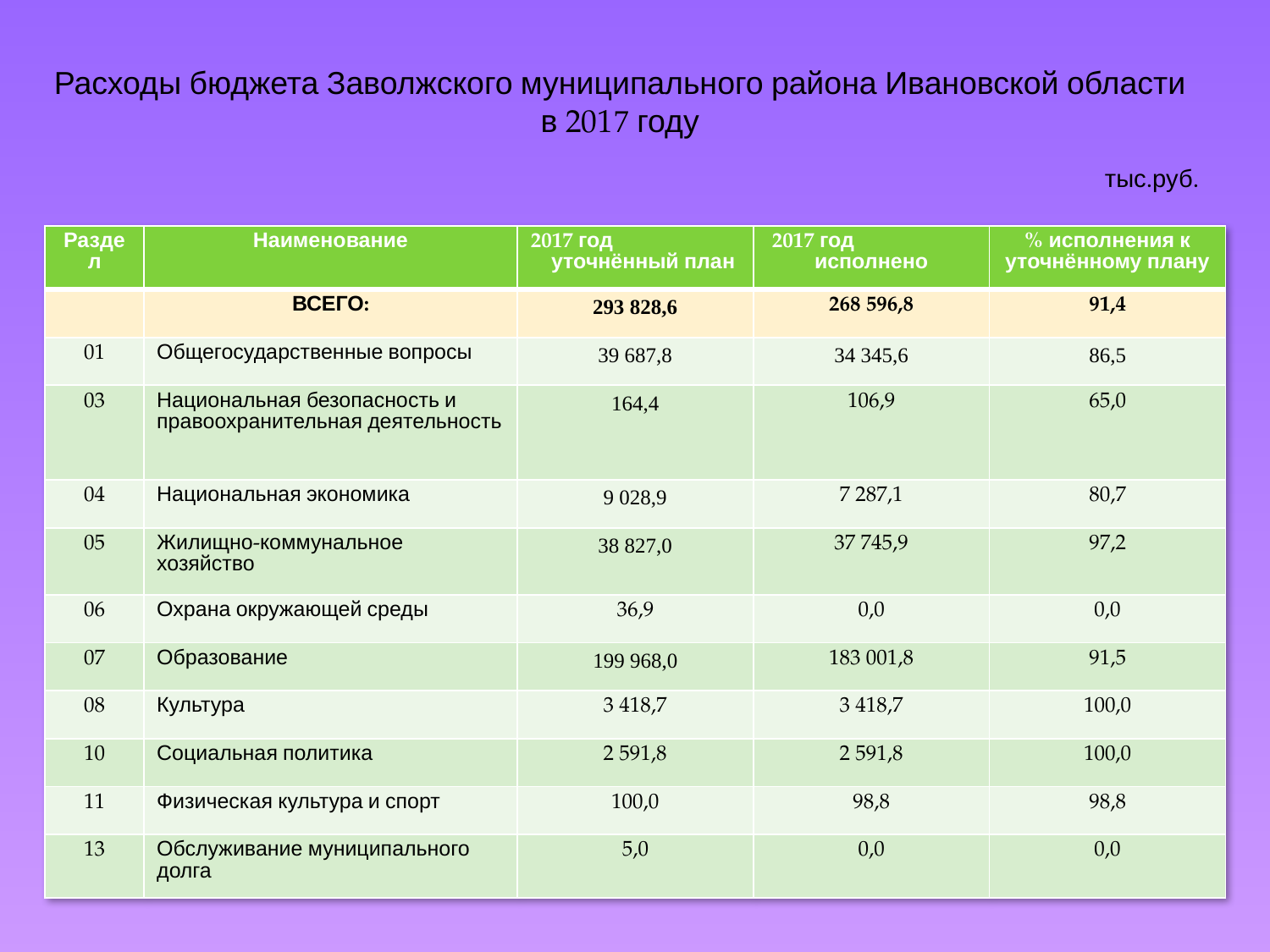

Расходы бюджета Заволжского муниципального района Ивановской области
в 2017 году
тыс.руб.
| Раздел | Наименование | 2017 год уточнённый план | 2017 год исполнено | % исполнения к уточнённому плану |
| --- | --- | --- | --- | --- |
|  | ВСЕГО: | 293 828,6 | 268 596,8 | 91,4 |
| 01 | Общегосударственные вопросы | 39 687,8 | 34 345,6 | 86,5 |
| 03 | Национальная безопасность и правоохранительная деятельность | 164,4 | 106,9 | 65,0 |
| 04 | Национальная экономика | 9 028,9 | 7 287,1 | 80,7 |
| 05 | Жилищно-коммунальное хозяйство | 38 827,0 | 37 745,9 | 97,2 |
| 06 | Охрана окружающей среды | 36,9 | 0,0 | 0,0 |
| 07 | Образование | 199 968,0 | 183 001,8 | 91,5 |
| 08 | Культура | 3 418,7 | 3 418,7 | 100,0 |
| 10 | Социальная политика | 2 591,8 | 2 591,8 | 100,0 |
| 11 | Физическая культура и спорт | 100,0 | 98,8 | 98,8 |
| 13 | Обслуживание муниципального долга | 5,0 | 0,0 | 0,0 |